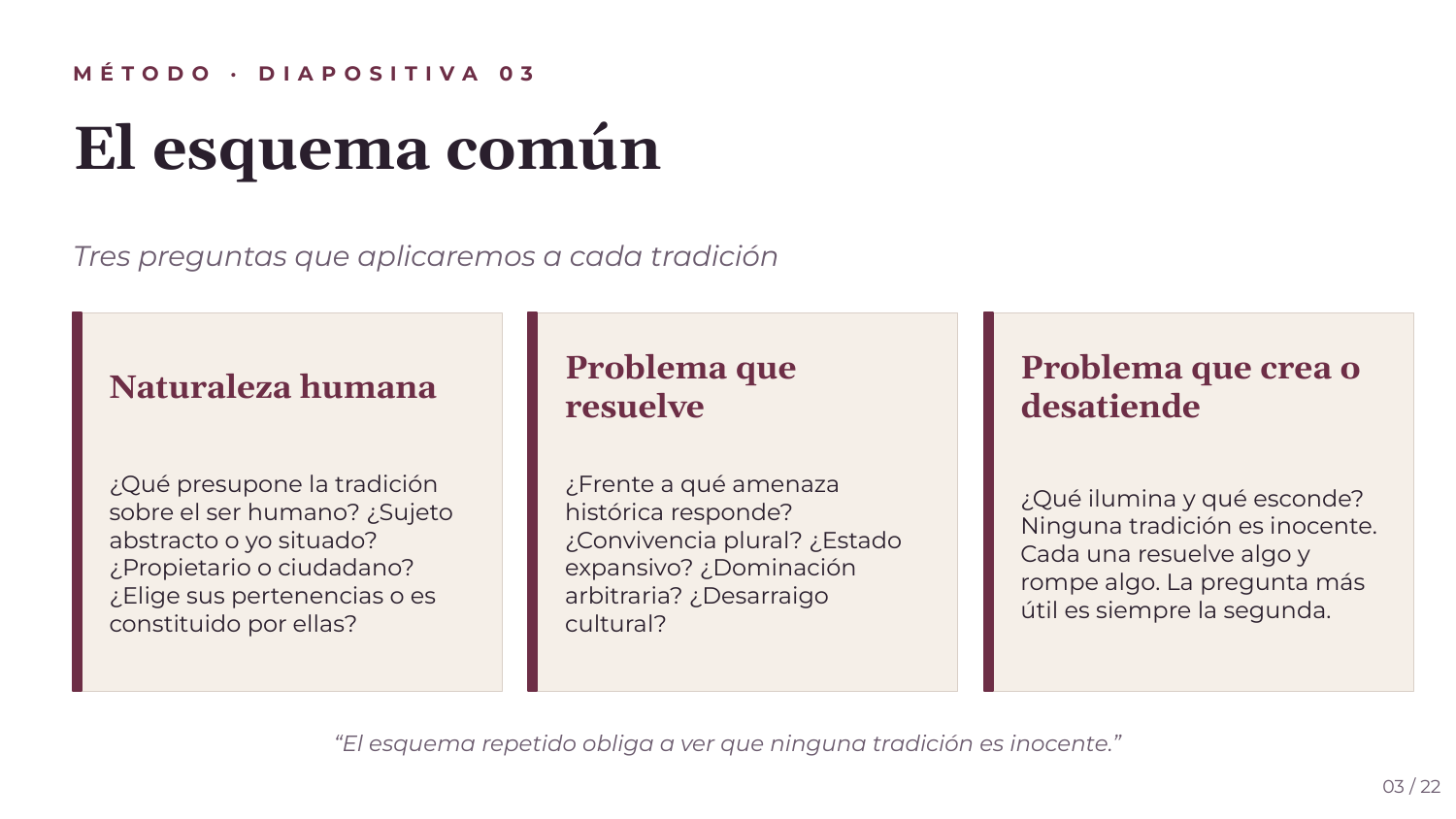

MÉTODO · DIAPOSITIVA 03
El esquema común
Tres preguntas que aplicaremos a cada tradición

Naturaleza humana
Problema que resuelve
Problema que crea o desatiende
¿Qué presupone la tradición sobre el ser humano? ¿Sujeto abstracto o yo situado? ¿Propietario o ciudadano? ¿Elige sus pertenencias o es constituido por ellas?
¿Frente a qué amenaza histórica responde? ¿Convivencia plural? ¿Estado expansivo? ¿Dominación arbitraria? ¿Desarraigo cultural?
¿Qué ilumina y qué esconde? Ninguna tradición es inocente. Cada una resuelve algo y rompe algo. La pregunta más útil es siempre la segunda.
“El esquema repetido obliga a ver que ninguna tradición es inocente.”
03 / 22